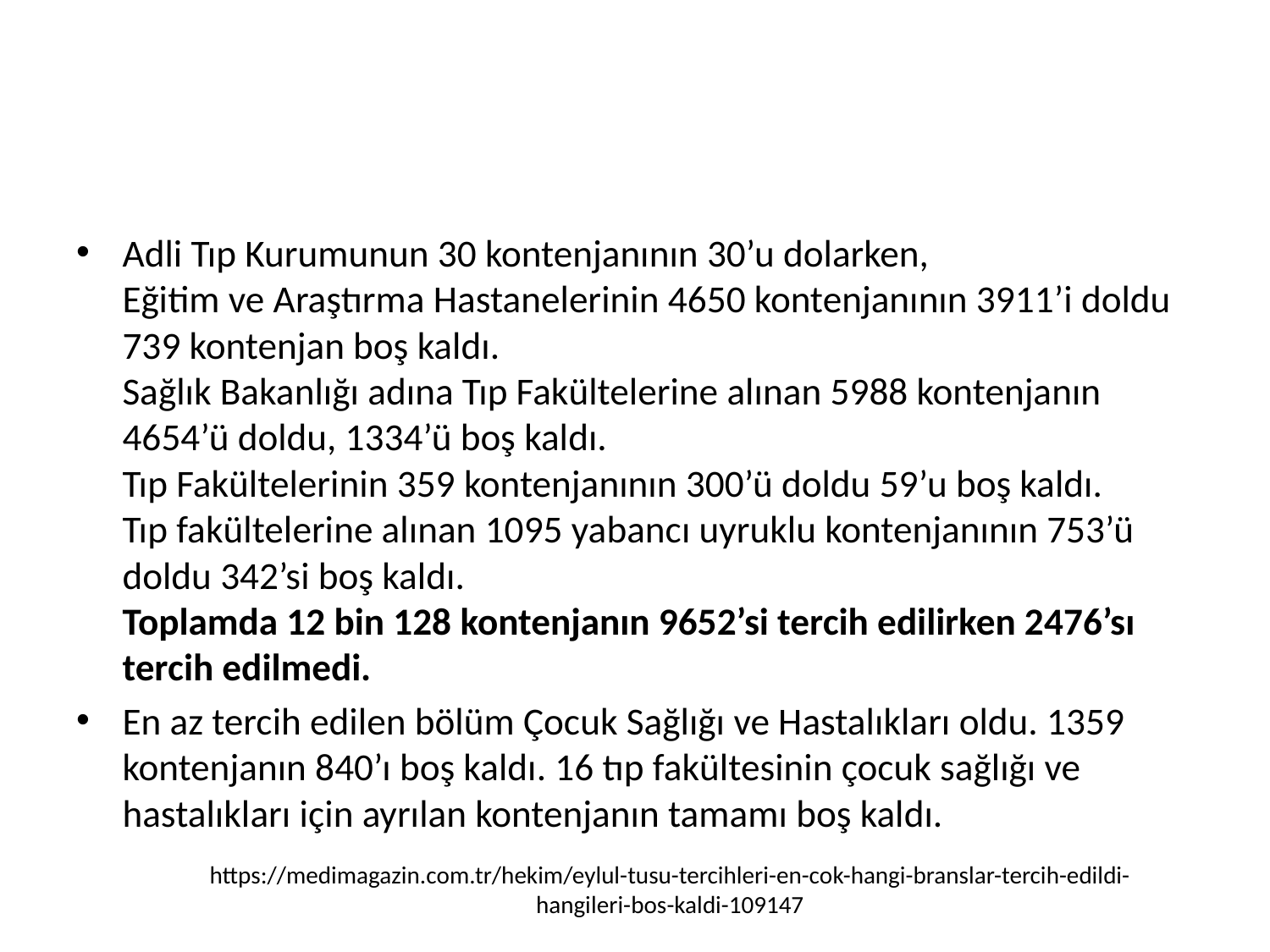

#
Adli Tıp Kurumunun 30 kontenjanının 30’u dolarken,
Eğitim ve Araştırma Hastanelerinin 4650 kontenjanının 3911’i doldu 739 kontenjan boş kaldı.
Sağlık Bakanlığı adına Tıp Fakültelerine alınan 5988 kontenjanın 4654’ü doldu, 1334’ü boş kaldı.
Tıp Fakültelerinin 359 kontenjanının 300’ü doldu 59’u boş kaldı.
Tıp fakültelerine alınan 1095 yabancı uyruklu kontenjanının 753’ü doldu 342’si boş kaldı.
Toplamda 12 bin 128 kontenjanın 9652’si tercih edilirken 2476’sı tercih edilmedi.
En az tercih edilen bölüm Çocuk Sağlığı ve Hastalıkları oldu. 1359 kontenjanın 840’ı boş kaldı. 16 tıp fakültesinin çocuk sağlığı ve hastalıkları için ayrılan kontenjanın tamamı boş kaldı.
https://medimagazin.com.tr/hekim/eylul-tusu-tercihleri-en-cok-hangi-branslar-tercih-edildi-hangileri-bos-kaldi-109147